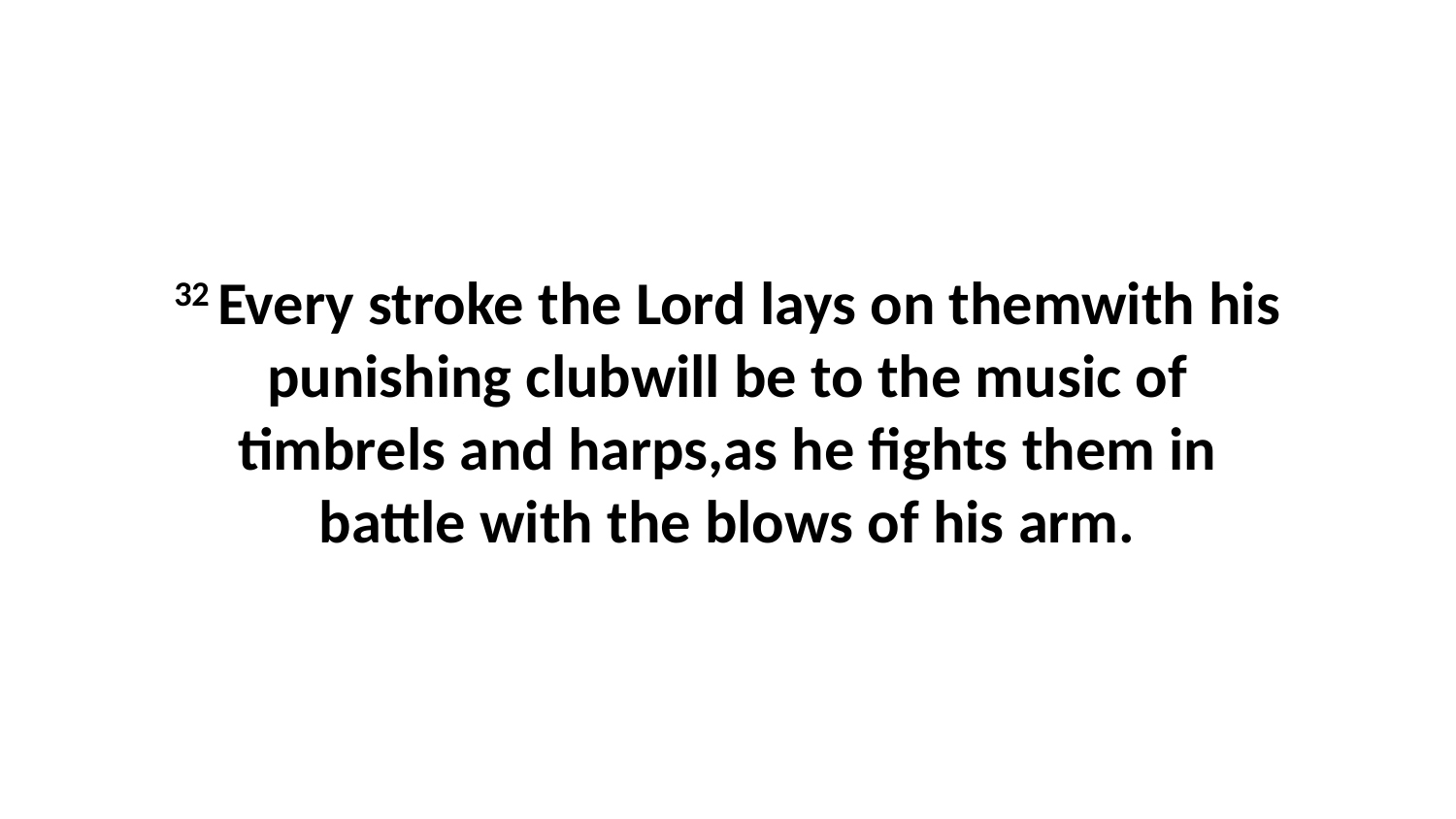

32 Every stroke the Lord lays on themwith his punishing clubwill be to the music of timbrels and harps,as he fights them in battle with the blows of his arm.